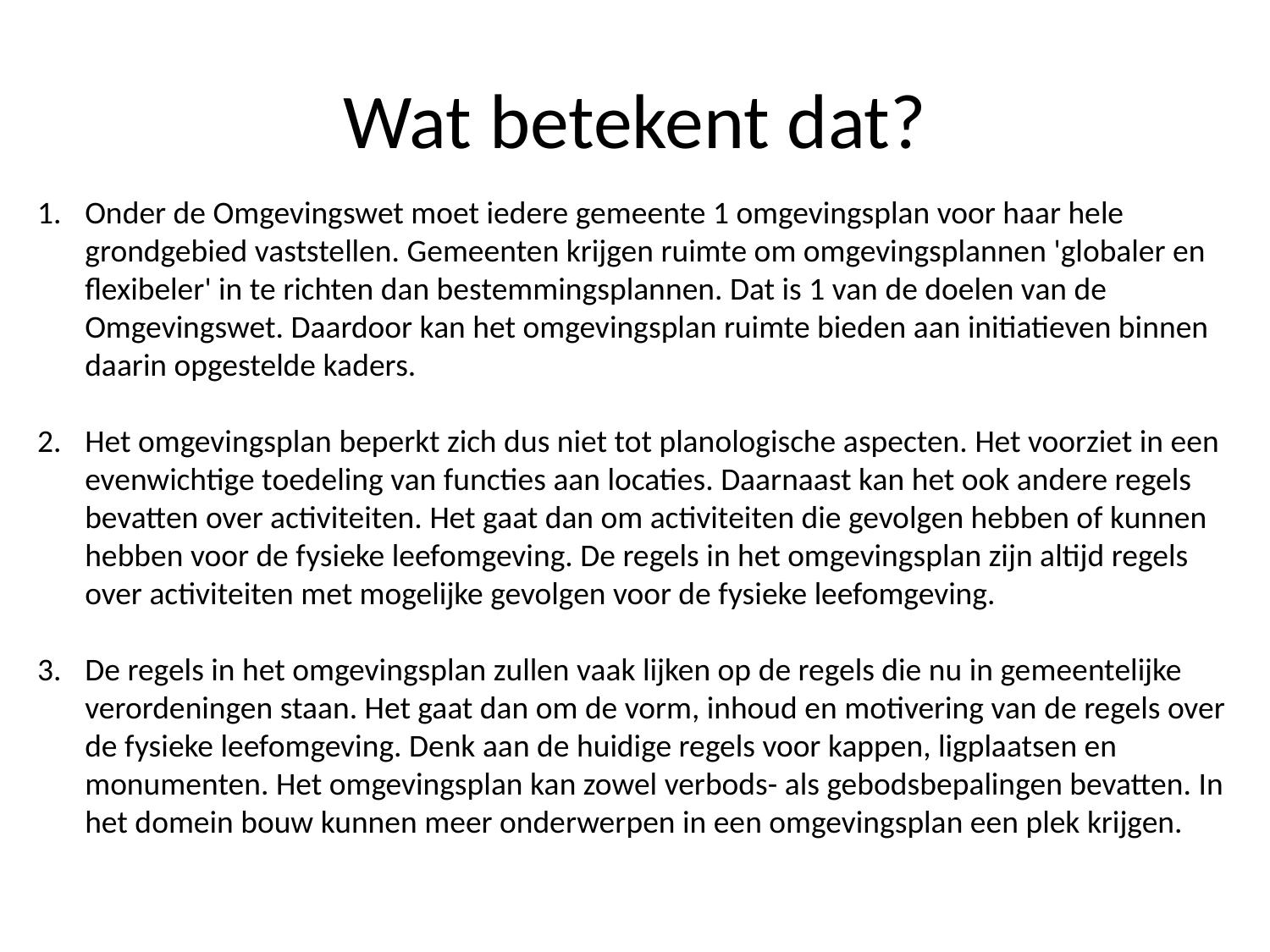

# Wat betekent dat?
Onder de Omgevingswet moet iedere gemeente 1 omgevingsplan voor haar hele grondgebied vaststellen. Gemeenten krijgen ruimte om omgevingsplannen 'globaler en flexibeler' in te richten dan bestemmingsplannen. Dat is 1 van de doelen van de Omgevingswet. Daardoor kan het omgevingsplan ruimte bieden aan initiatieven binnen daarin opgestelde kaders.

Het omgevingsplan beperkt zich dus niet tot planologische aspecten. Het voorziet in een evenwichtige toedeling van functies aan locaties. Daarnaast kan het ook andere regels bevatten over activiteiten. Het gaat dan om activiteiten die gevolgen hebben of kunnen hebben voor de fysieke leefomgeving. De regels in het omgevingsplan zijn altijd regels over activiteiten met mogelijke gevolgen voor de fysieke leefomgeving.

De regels in het omgevingsplan zullen vaak lijken op de regels die nu in gemeentelijke verordeningen staan. Het gaat dan om de vorm, inhoud en motivering van de regels over de fysieke leefomgeving. Denk aan de huidige regels voor kappen, ligplaatsen en monumenten. Het omgevingsplan kan zowel verbods- als gebodsbepalingen bevatten. In het domein bouw kunnen meer onderwerpen in een omgevingsplan een plek krijgen.